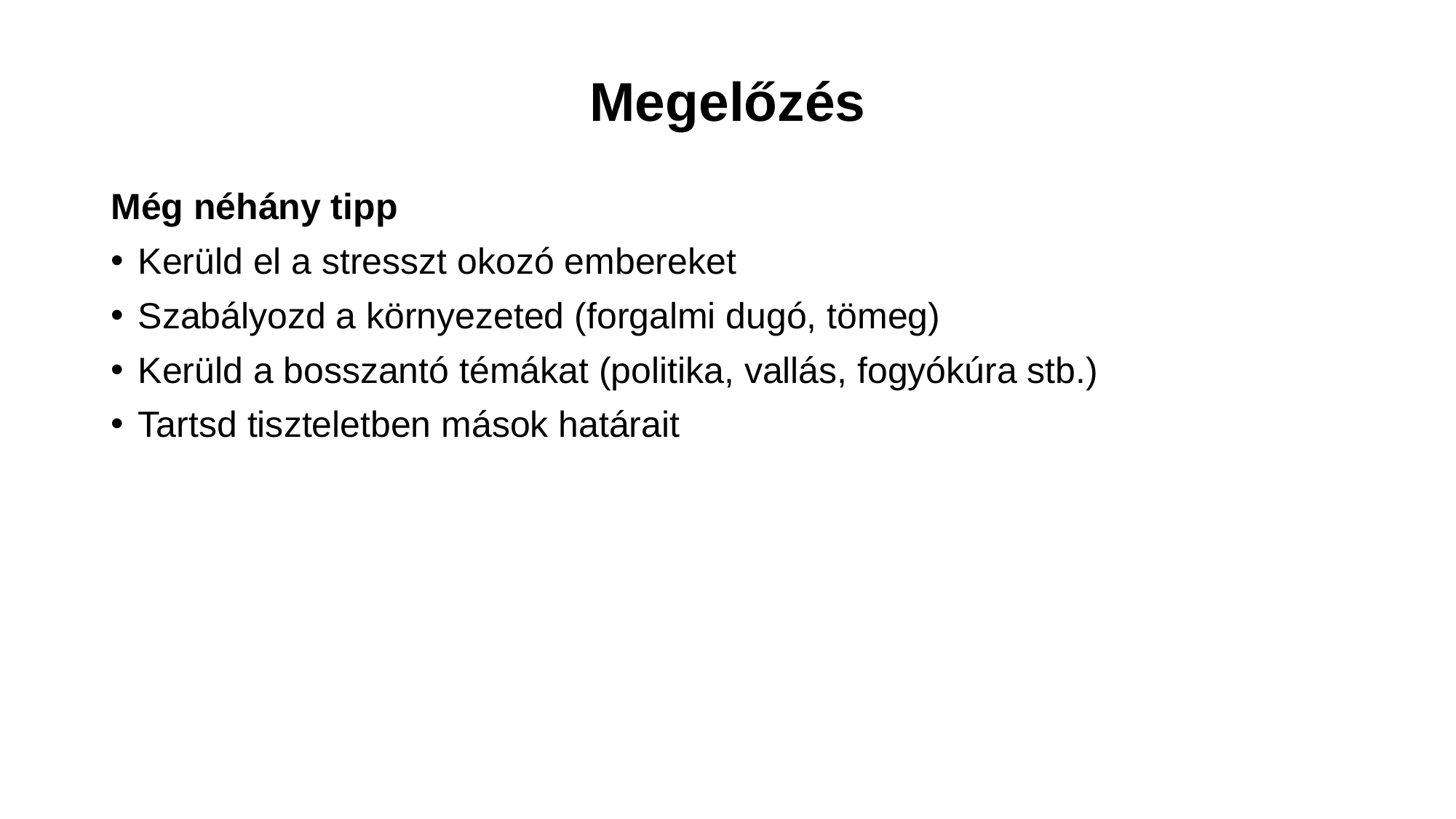

# Megelőzés
Még néhány tipp
Kerüld el a stresszt okozó embereket
Szabályozd a környezeted (forgalmi dugó, tömeg)
Kerüld a bosszantó témákat (politika, vallás, fogyókúra stb.)
Tartsd tiszteletben mások határait